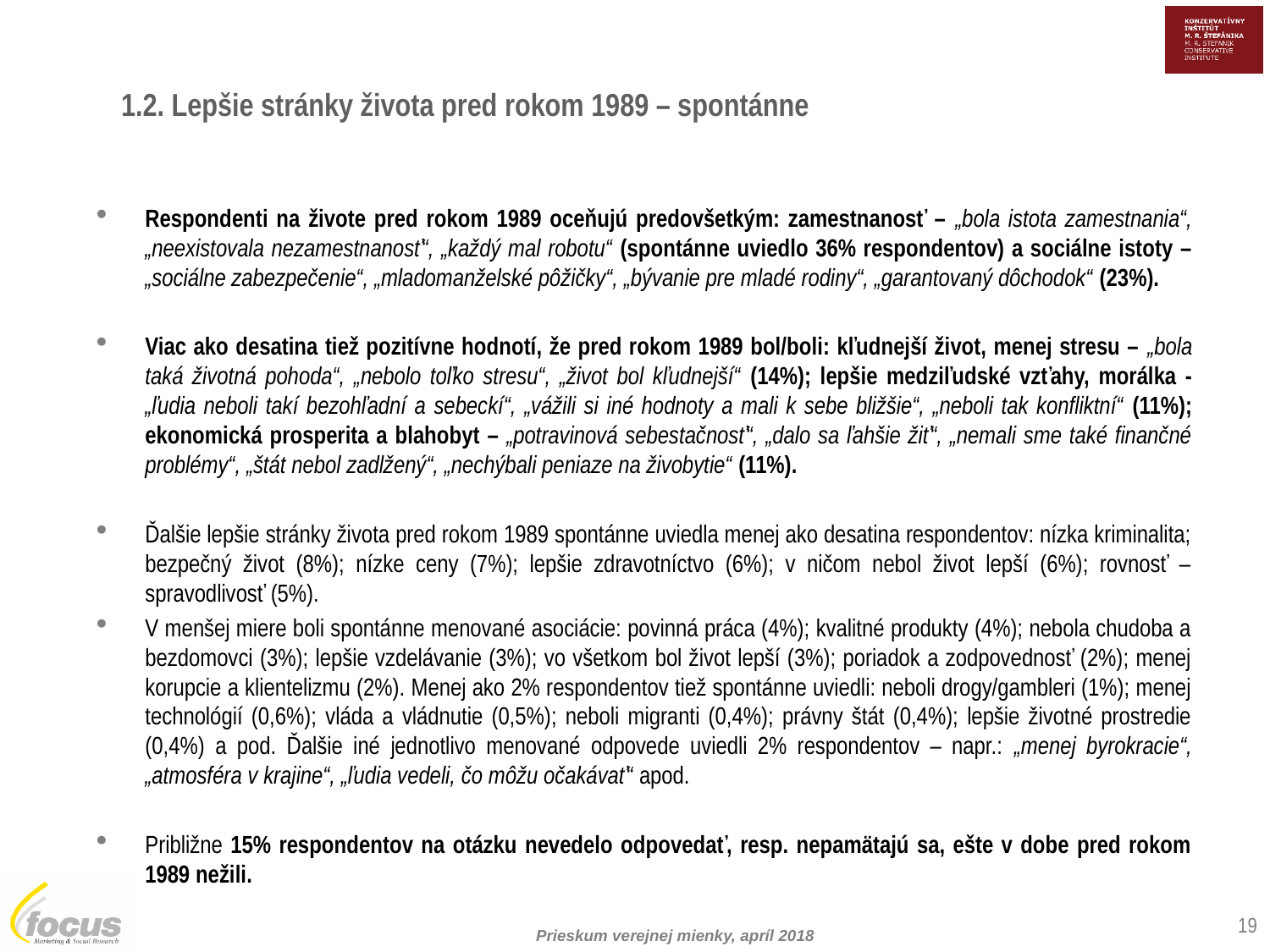

1.2. Lepšie stránky života pred rokom 1989 – spontánne
Respondenti na živote pred rokom 1989 oceňujú predovšetkým: zamestnanosť – „bola istota zamestnania“, „neexistovala nezamestnanosť“, „každý mal robotu“ (spontánne uviedlo 36% respondentov) a sociálne istoty – „sociálne zabezpečenie“, „mladomanželské pôžičky“, „bývanie pre mladé rodiny“, „garantovaný dôchodok“ (23%).

Viac ako desatina tiež pozitívne hodnotí, že pred rokom 1989 bol/boli: kľudnejší život, menej stresu – „bola taká životná pohoda“, „nebolo toľko stresu“, „život bol kľudnejší“ (14%); lepšie medziľudské vzťahy, morálka - „ľudia neboli takí bezohľadní a sebeckí“, „vážili si iné hodnoty a mali k sebe bližšie“, „neboli tak konfliktní“ (11%); ekonomická prosperita a blahobyt – „potravinová sebestačnosť“, „dalo sa ľahšie žiť“, „nemali sme také finančné problémy“, „štát nebol zadlžený“, „nechýbali peniaze na živobytie“ (11%).

Ďalšie lepšie stránky života pred rokom 1989 spontánne uviedla menej ako desatina respondentov: nízka kriminalita; bezpečný život (8%); nízke ceny (7%); lepšie zdravotníctvo (6%); v ničom nebol život lepší (6%); rovnosť – spravodlivosť (5%).
V menšej miere boli spontánne menované asociácie: povinná práca (4%); kvalitné produkty (4%); nebola chudoba a bezdomovci (3%); lepšie vzdelávanie (3%); vo všetkom bol život lepší (3%); poriadok a zodpovednosť (2%); menej korupcie a klientelizmu (2%). Menej ako 2% respondentov tiež spontánne uviedli: neboli drogy/gambleri (1%); menej technológií (0,6%); vláda a vládnutie (0,5%); neboli migranti (0,4%); právny štát (0,4%); lepšie životné prostredie (0,4%) a pod. Ďalšie iné jednotlivo menované odpovede uviedli 2% respondentov – napr.: „menej byrokracie“, „atmosféra v krajine“, „ľudia vedeli, čo môžu očakávať“ apod.

Približne 15% respondentov na otázku nevedelo odpovedať, resp. nepamätajú sa, ešte v dobe pred rokom 1989 nežili.

19